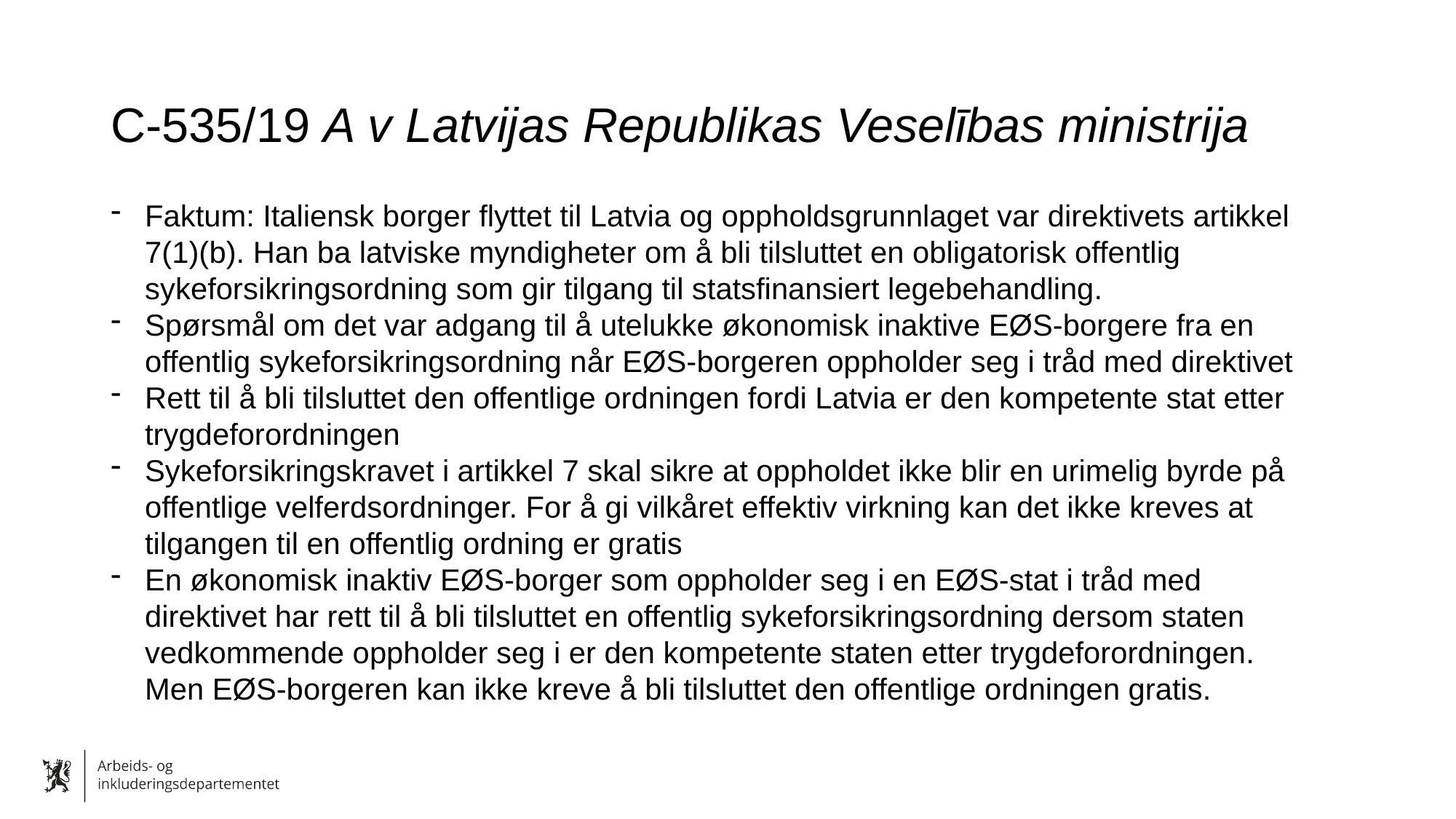

# C-535/19 A v Latvijas Republikas Veselības ministrija
Faktum: Italiensk borger flyttet til Latvia og oppholdsgrunnlaget var direktivets artikkel 7(1)(b). Han ba latviske myndigheter om å bli tilsluttet en obligatorisk offentlig sykeforsikringsordning som gir tilgang til statsfinansiert legebehandling.
Spørsmål om det var adgang til å utelukke økonomisk inaktive EØS-borgere fra en offentlig sykeforsikringsordning når EØS-borgeren oppholder seg i tråd med direktivet
Rett til å bli tilsluttet den offentlige ordningen fordi Latvia er den kompetente stat etter trygdeforordningen
Sykeforsikringskravet i artikkel 7 skal sikre at oppholdet ikke blir en urimelig byrde på offentlige velferdsordninger. For å gi vilkåret effektiv virkning kan det ikke kreves at tilgangen til en offentlig ordning er gratis
En økonomisk inaktiv EØS-borger som oppholder seg i en EØS-stat i tråd med direktivet har rett til å bli tilsluttet en offentlig sykeforsikringsordning dersom staten vedkommende oppholder seg i er den kompetente staten etter trygdeforordningen. Men EØS-borgeren kan ikke kreve å bli tilsluttet den offentlige ordningen gratis.